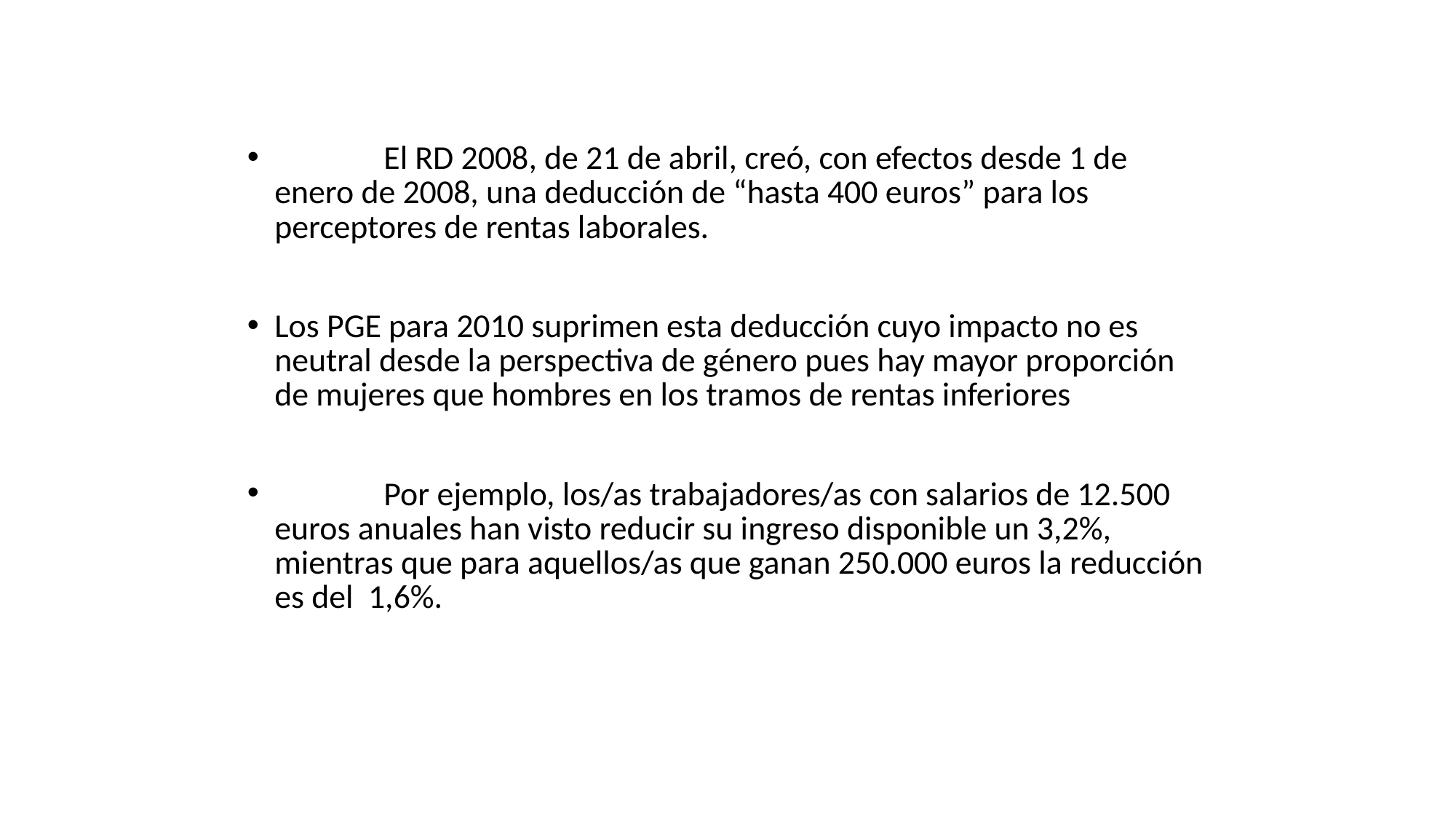

El RD 2008, de 21 de abril, creó, con efectos desde 1 de enero de 2008, una deducción de “hasta 400 euros” para los perceptores de rentas laborales.

Los PGE para 2010 suprimen esta deducción cuyo impacto no es neutral desde la perspectiva de género pues hay mayor proporción de mujeres que hombres en los tramos de rentas inferiores

	Por ejemplo, los/as trabajadores/as con salarios de 12.500 euros anuales han visto reducir su ingreso disponible un 3,2%, mientras que para aquellos/as que ganan 250.000 euros la reducción es del  1,6%.